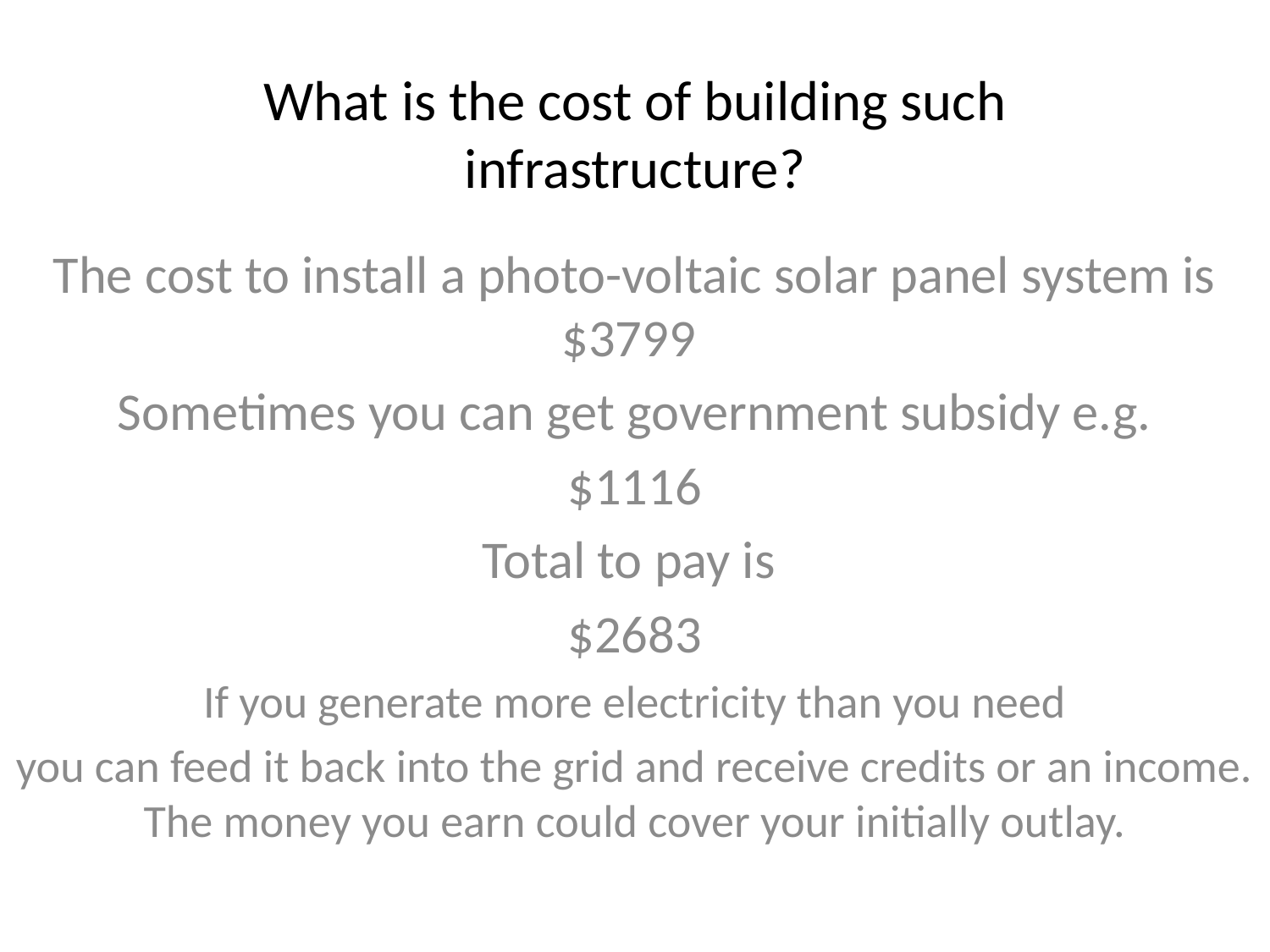

# What is the cost of building such infrastructure?
The cost to install a photo-voltaic solar panel system is $3799
Sometimes you can get government subsidy e.g.
$1116
Total to pay is
$2683
If you generate more electricity than you need
you can feed it back into the grid and receive credits or an income. The money you earn could cover your initially outlay.